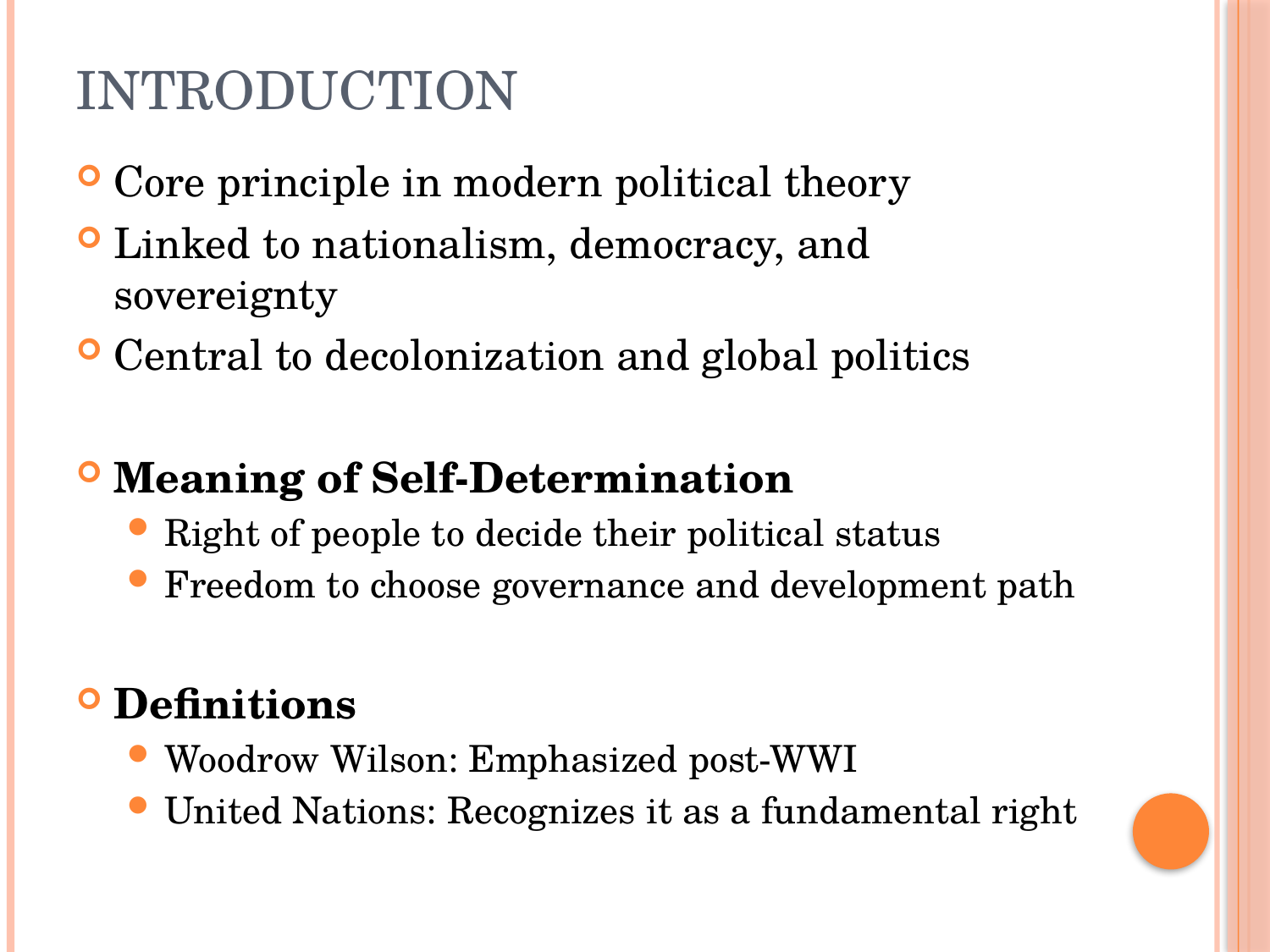

# Introduction
Core principle in modern political theory
Linked to nationalism, democracy, and sovereignty
Central to decolonization and global politics

Meaning of Self-Determination
Right of people to decide their political status
Freedom to choose governance and development path

Definitions
Woodrow Wilson: Emphasized post-WWI
United Nations: Recognizes it as a fundamental right